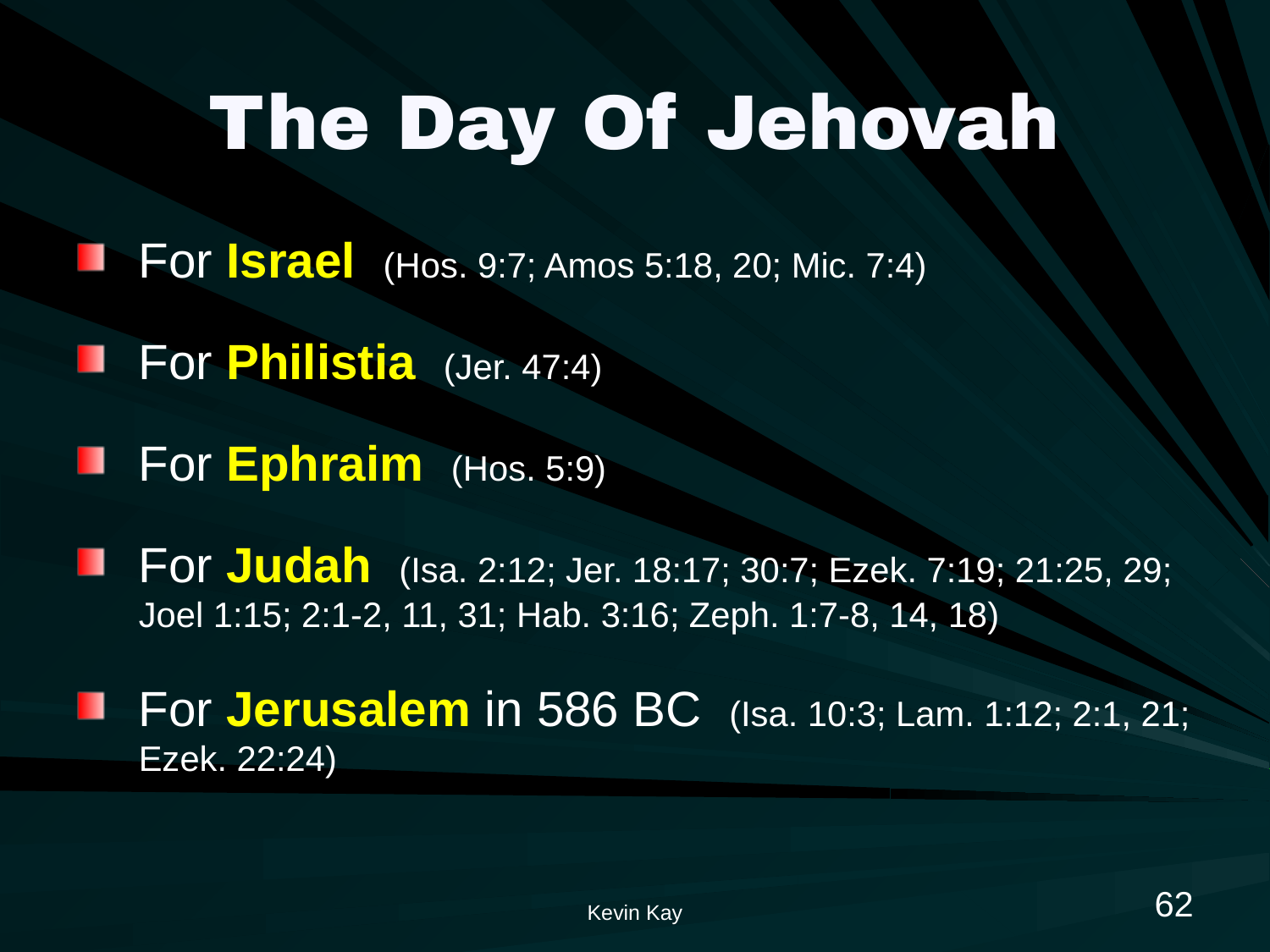

# The Day Of Jehovah
For Israel  (Hos. 9:7; Amos 5:18, 20; Mic. 7:4)
For Philistia  (Jer. 47:4)
For Ephraim  (Hos. 5:9)
For Judah  (Isa. 2:12; Jer. 18:17; 30:7; Ezek. 7:19; 21:25, 29; Joel 1:15; 2:1-2, 11, 31; Hab. 3:16; Zeph. 1:7-8, 14, 18)
For Jerusalem in 586 BC  (Isa. 10:3; Lam. 1:12; 2:1, 21; Ezek. 22:24)
62
Kevin Kay